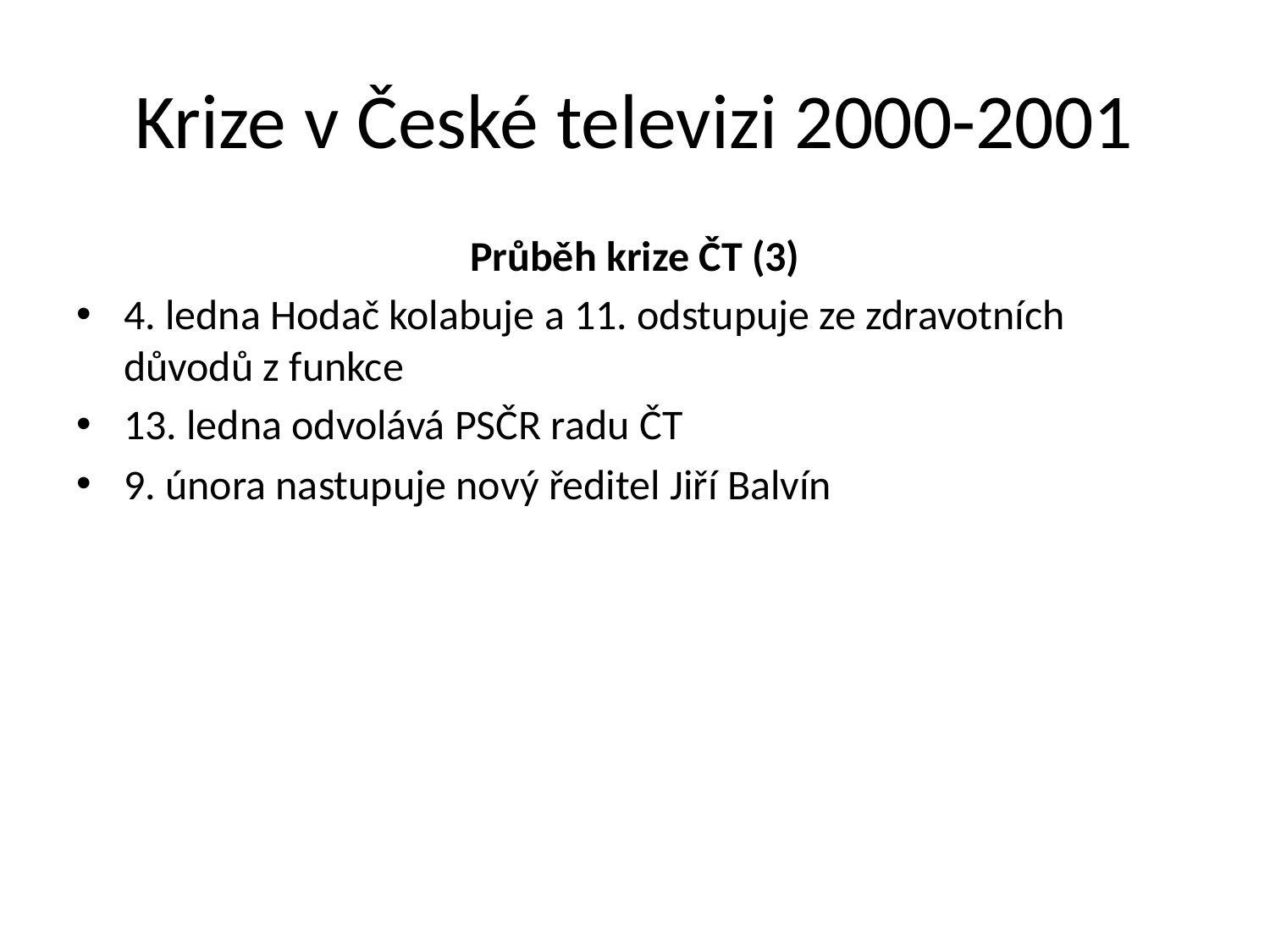

# Krize v České televizi 2000-2001
Průběh krize ČT (3)
4. ledna Hodač kolabuje a 11. odstupuje ze zdravotních důvodů z funkce
13. ledna odvolává PSČR radu ČT
9. února nastupuje nový ředitel Jiří Balvín